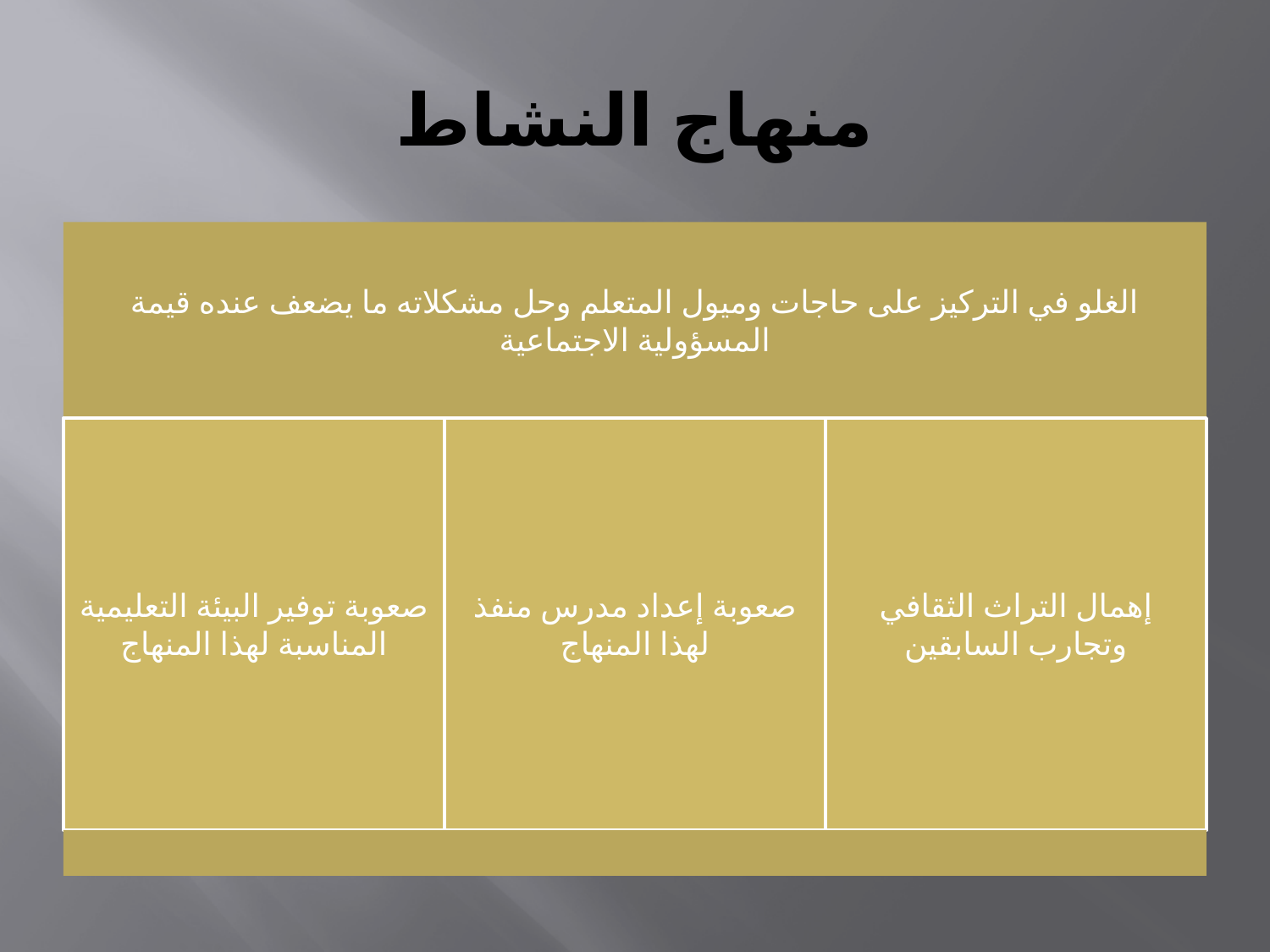

# منهاج النشاط
صعوبة توفير البيئة التعليمية المناسبة لهذا المنهاج
صعوبة إعداد مدرس منفذ لهذا المنهاج
إهمال التراث الثقافي وتجارب السابقين